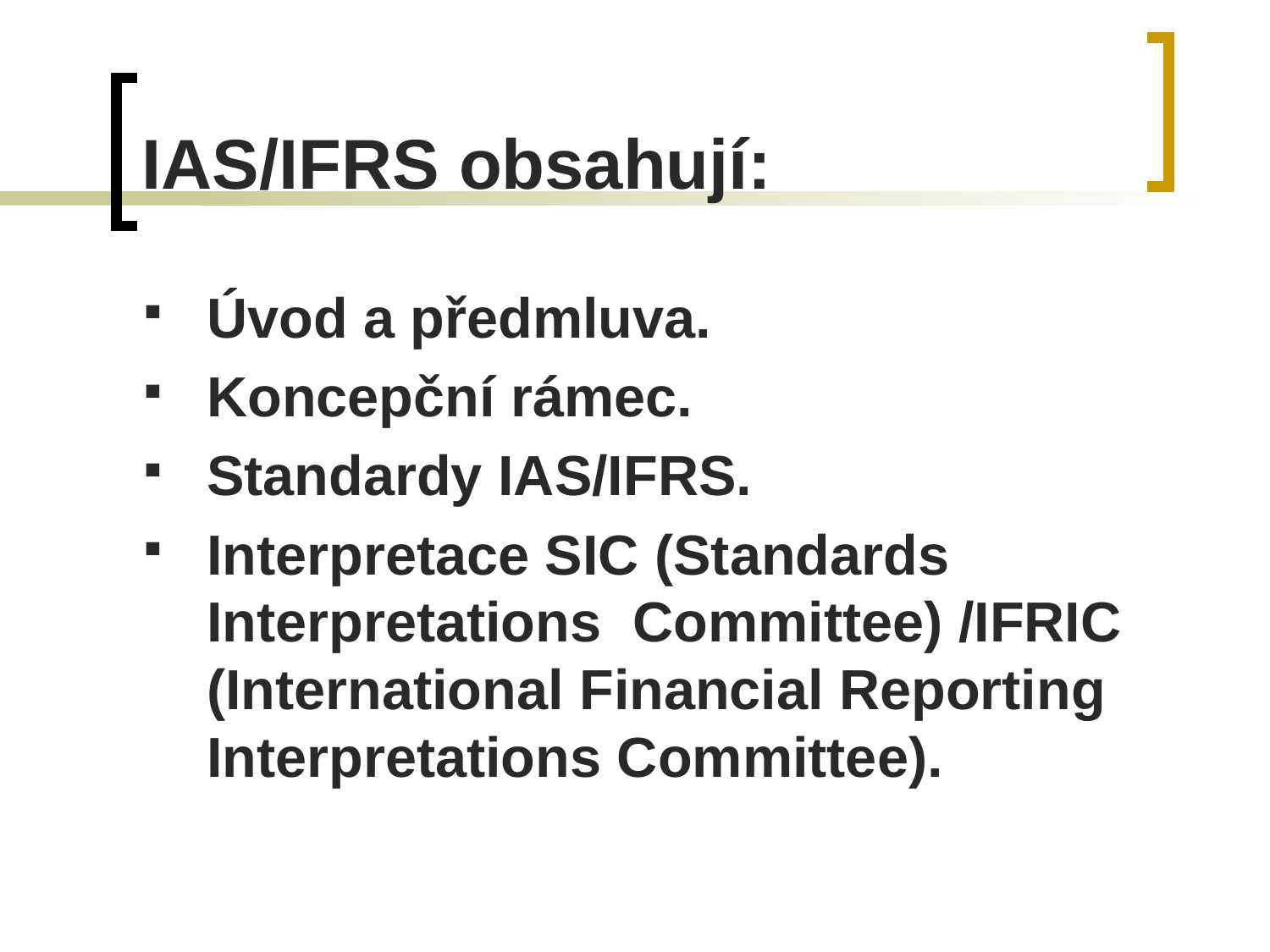

# IAS/IFRS obsahují:
Úvod a předmluva.
Koncepční rámec.
Standardy IAS/IFRS.
Interpretace SIC (Standards Interpretations  Committee) /IFRIC (International Financial Reporting Interpretations Committee).